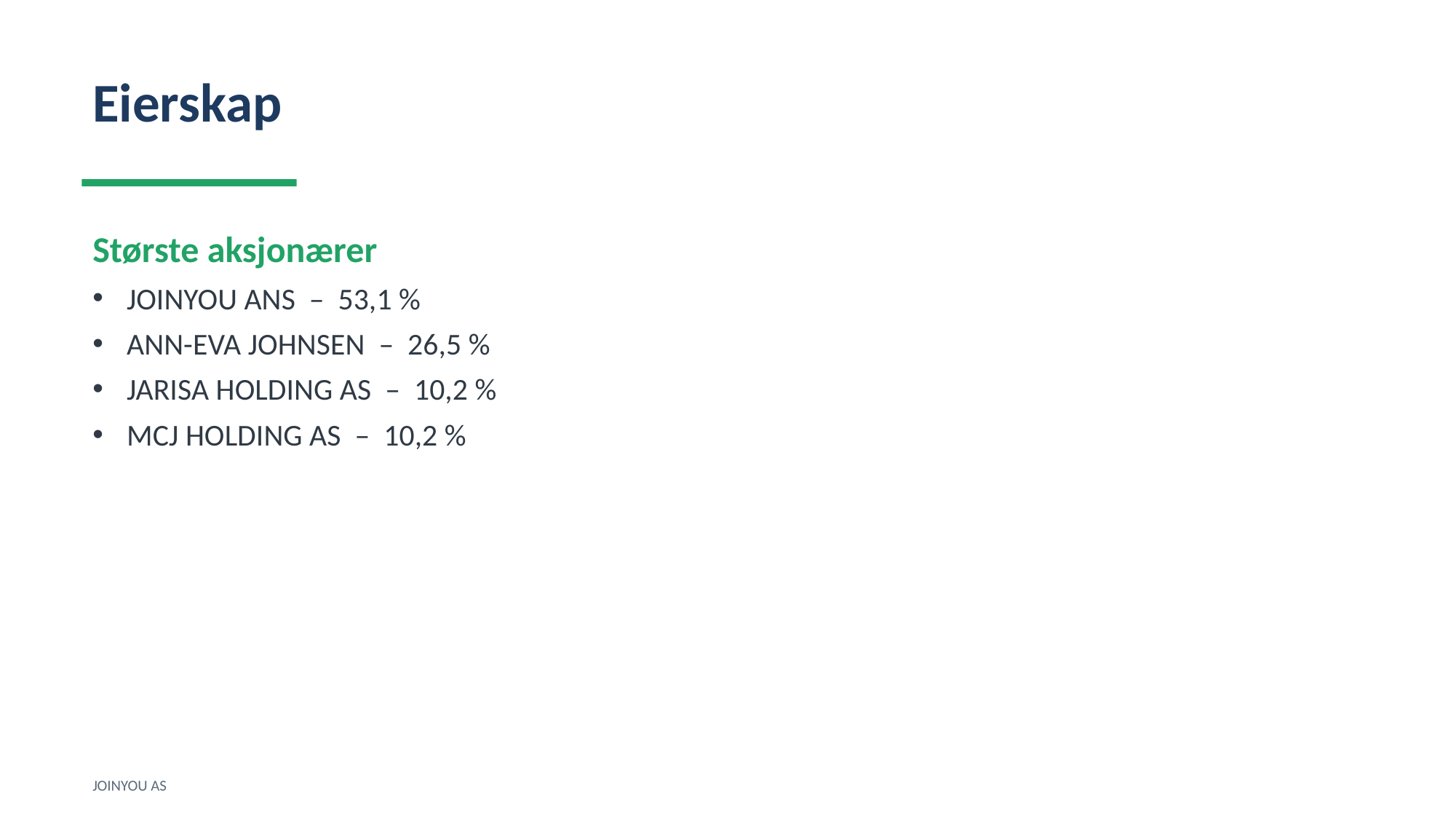

Eierskap

Største aksjonærer
JOINYOU ANS  –  53,1 %
ANN-EVA JOHNSEN  –  26,5 %
JARISA HOLDING AS  –  10,2 %
MCJ HOLDING AS  –  10,2 %
JOINYOU AS